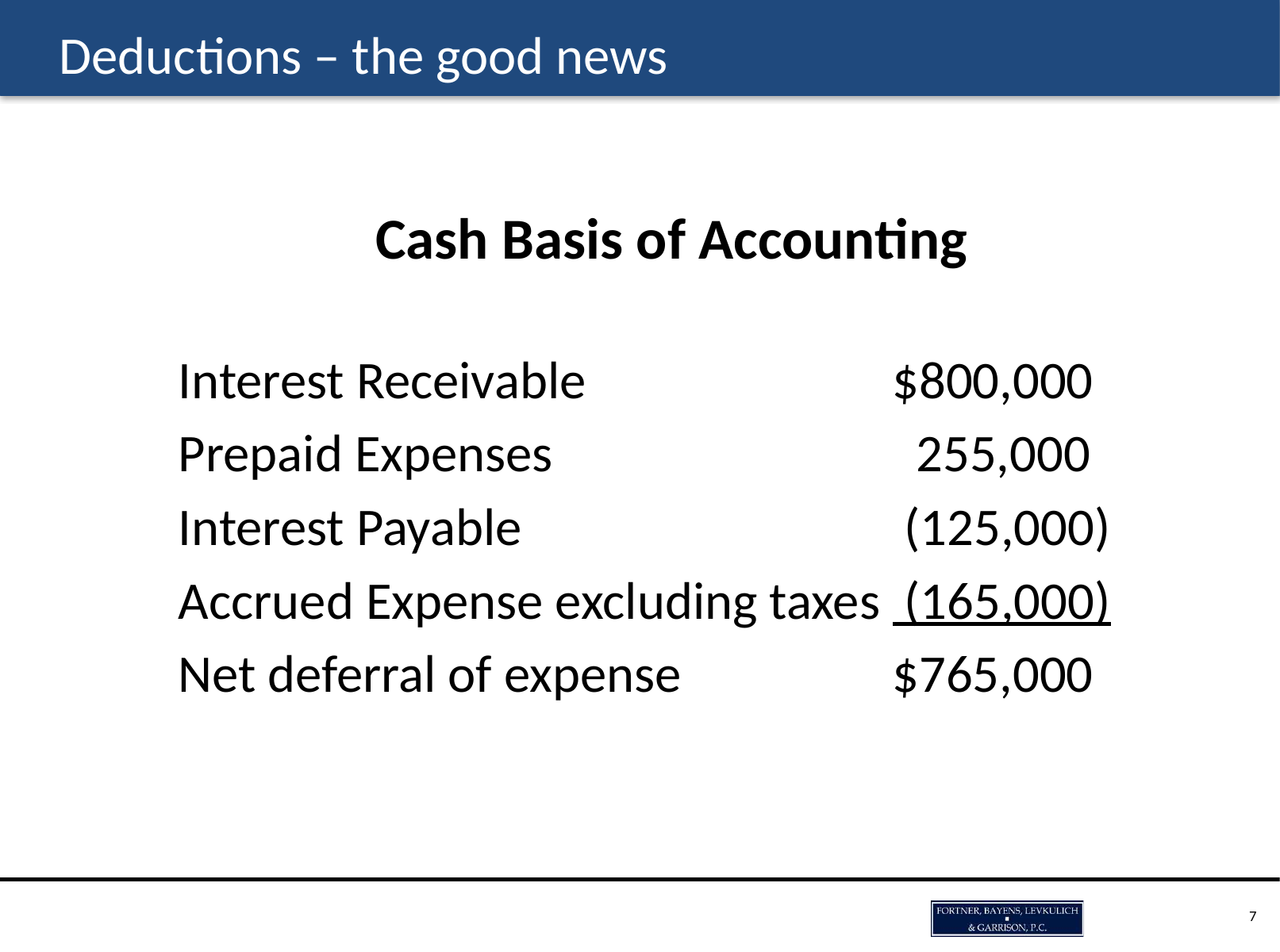

# Deductions – the good news

Cash Basis of Accounting

	Interest Receivable 			$800,000
	Prepaid Expenses			  255,000
	Interest Payable				 (125,000)
	Accrued Expense excluding taxes	 (165,000)
	Net deferral of expense		$765,000